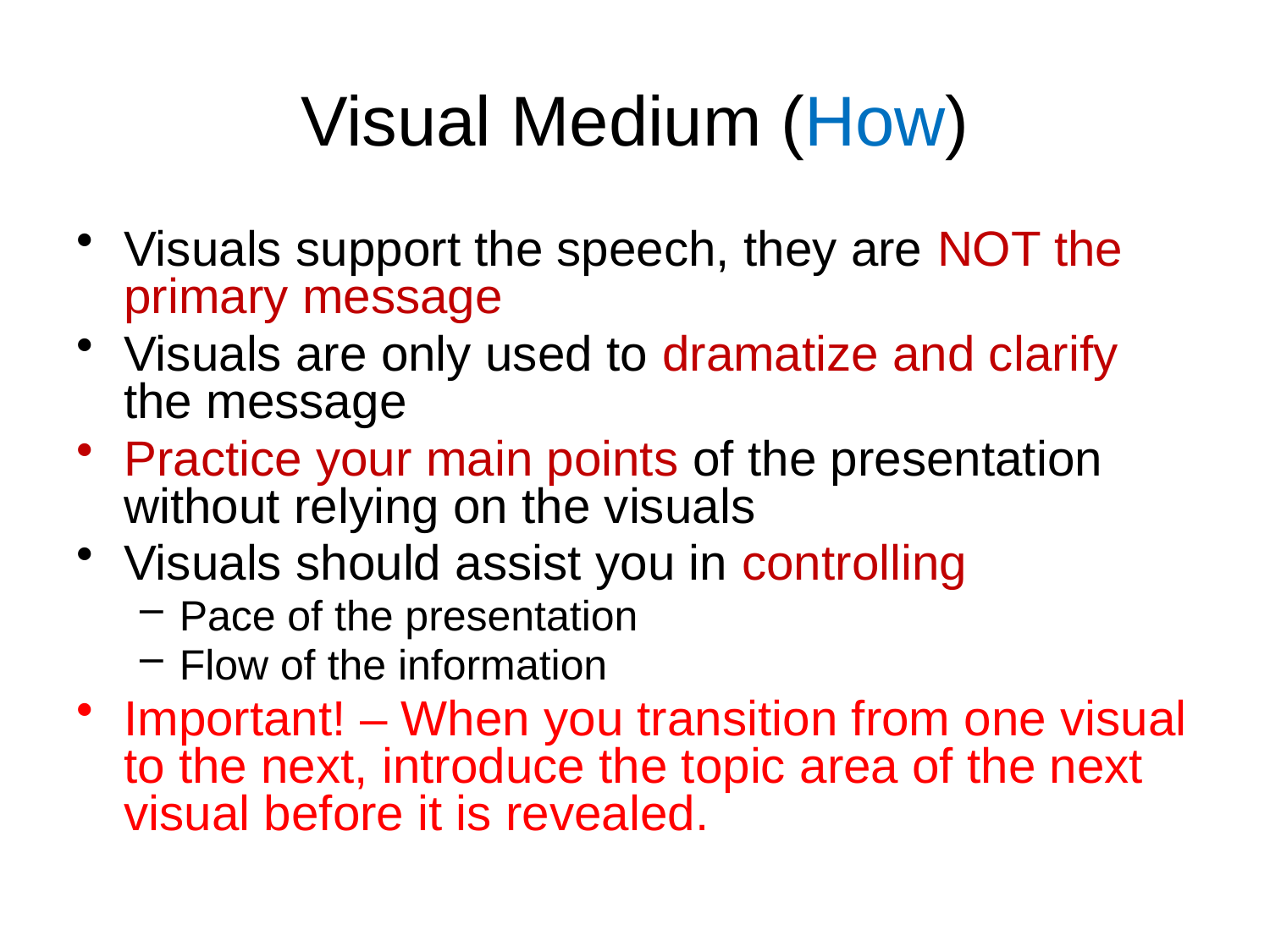

# Visual Medium (How)
Visuals support the speech, they are NOT the primary message
Visuals are only used to dramatize and clarify the message
Practice your main points of the presentation without relying on the visuals
Visuals should assist you in controlling
Pace of the presentation
Flow of the information
Important! – When you transition from one visual to the next, introduce the topic area of the next visual before it is revealed.